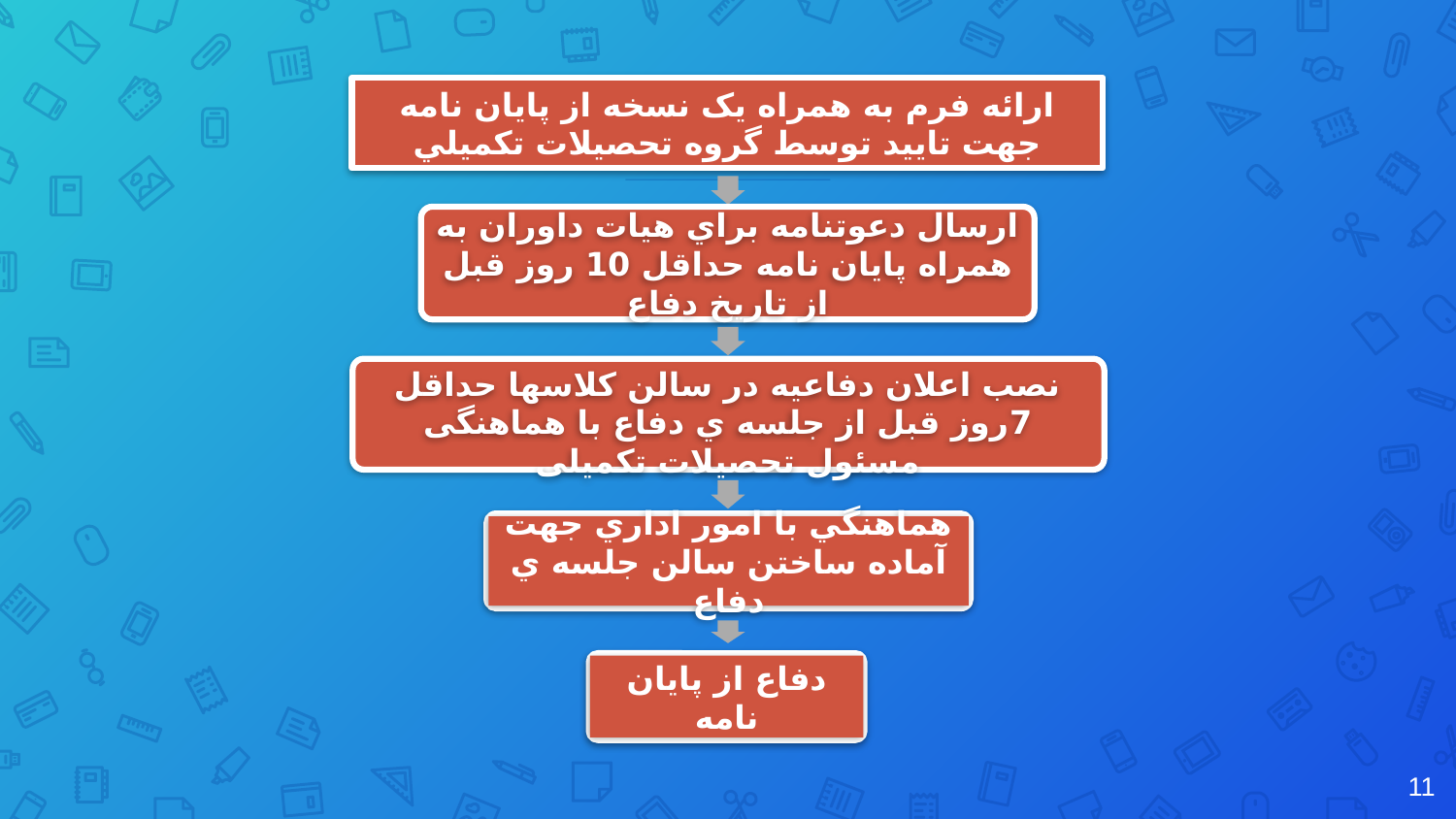

ارائه فرم به همراه یک نسخه از پایان نامه جهت تاييد توسط گروه تحصيلات تكميلي

ارسال دعوتنامه براي هيات داوران به همراه پايان نامه حداقل 10 روز قبل از تاريخ دفاع

نصب اعلان دفاعيه در سالن کلاسها حداقل 7روز قبل از جلسه ي دفاع با هماهنگی مسئول تحصیلات تکمیلی

هماهنگي با امور اداري جهت آماده ساختن سالن جلسه ي دفاع

دفاع از پايان نامه
11